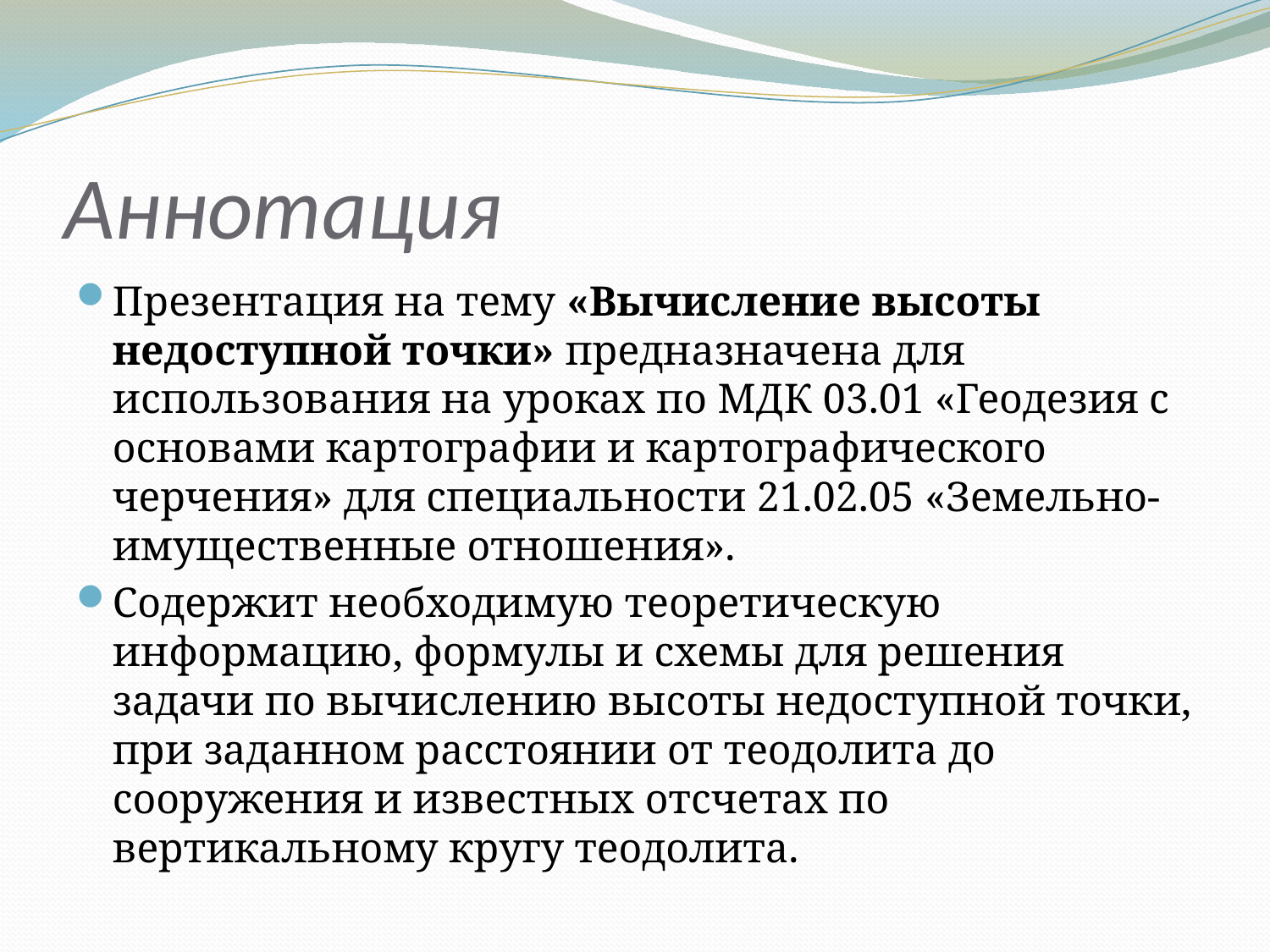

# Аннотация
Презентация на тему «Вычисление высоты недоступной точки» предназначена для использования на уроках по МДК 03.01 «Геодезия с основами картографии и картографического черчения» для специальности 21.02.05 «Земельно-имущественные отношения».
Содержит необходимую теоретическую информацию, формулы и схемы для решения задачи по вычислению высоты недоступной точки, при заданном расстоянии от теодолита до сооружения и известных отсчетах по вертикальному кругу теодолита.